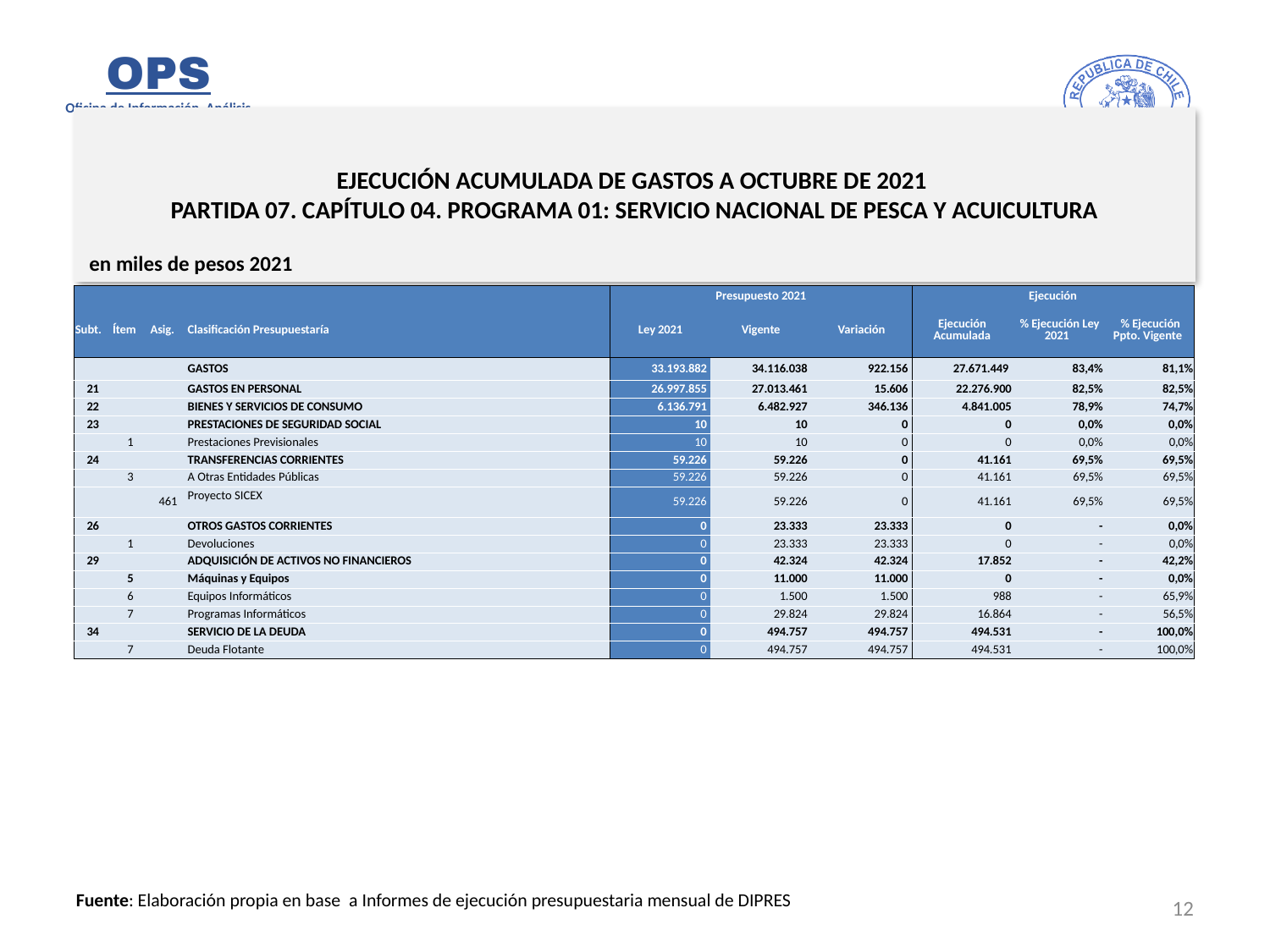

# EJECUCIÓN ACUMULADA DE GASTOS A OCTUBRE DE 2021 PARTIDA 07. CAPÍTULO 04. PROGRAMA 01: SERVICIO NACIONAL DE PESCA Y ACUICULTURA
en miles de pesos 2021
|  |  |  |  | Presupuesto 2021 |  |  | Ejecución |  |  |
| --- | --- | --- | --- | --- | --- | --- | --- | --- | --- |
| Subt. | Ítem | Asig. | Clasificación Presupuestaría | Ley 2021 | Vigente | Variación | Ejecución Acumulada | % Ejecución Ley 2021 | % Ejecución Ppto. Vigente |
|  |  |  | GASTOS | 33.193.882 | 34.116.038 | 922.156 | 27.671.449 | 83,4% | 81,1% |
| 21 |  |  | GASTOS EN PERSONAL | 26.997.855 | 27.013.461 | 15.606 | 22.276.900 | 82,5% | 82,5% |
| 22 |  |  | BIENES Y SERVICIOS DE CONSUMO | 6.136.791 | 6.482.927 | 346.136 | 4.841.005 | 78,9% | 74,7% |
| 23 |  |  | PRESTACIONES DE SEGURIDAD SOCIAL | 10 | 10 | 0 | 0 | 0,0% | 0,0% |
|  | 1 |  | Prestaciones Previsionales | 10 | 10 | 0 | 0 | 0,0% | 0,0% |
| 24 |  |  | TRANSFERENCIAS CORRIENTES | 59.226 | 59.226 | 0 | 41.161 | 69,5% | 69,5% |
|  | 3 |  | A Otras Entidades Públicas | 59.226 | 59.226 | 0 | 41.161 | 69,5% | 69,5% |
|  |  | 461 | Proyecto SICEX | 59.226 | 59.226 | 0 | 41.161 | 69,5% | 69,5% |
| 26 |  |  | OTROS GASTOS CORRIENTES | 0 | 23.333 | 23.333 | 0 | - | 0,0% |
|  | 1 |  | Devoluciones | 0 | 23.333 | 23.333 | 0 | - | 0,0% |
| 29 |  |  | ADQUISICIÓN DE ACTIVOS NO FINANCIEROS | 0 | 42.324 | 42.324 | 17.852 | - | 42,2% |
|  | 5 |  | Máquinas y Equipos | 0 | 11.000 | 11.000 | 0 | - | 0,0% |
|  | 6 |  | Equipos Informáticos | 0 | 1.500 | 1.500 | 988 | - | 65,9% |
|  | 7 |  | Programas Informáticos | 0 | 29.824 | 29.824 | 16.864 | - | 56,5% |
| 34 |  |  | SERVICIO DE LA DEUDA | 0 | 494.757 | 494.757 | 494.531 | - | 100,0% |
|  | 7 |  | Deuda Flotante | 0 | 494.757 | 494.757 | 494.531 | - | 100,0% |
12